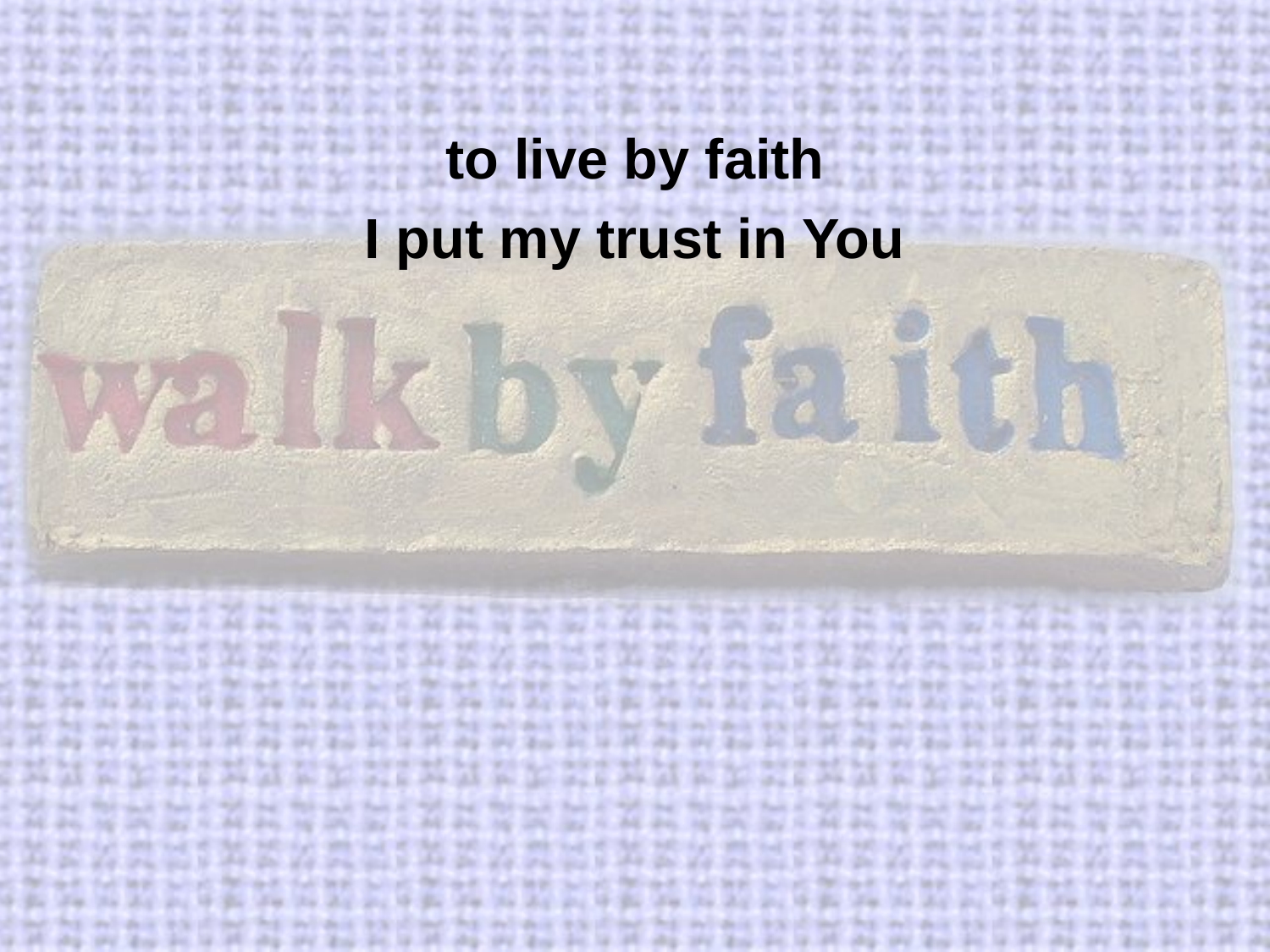

to live by faith
I put my trust in You